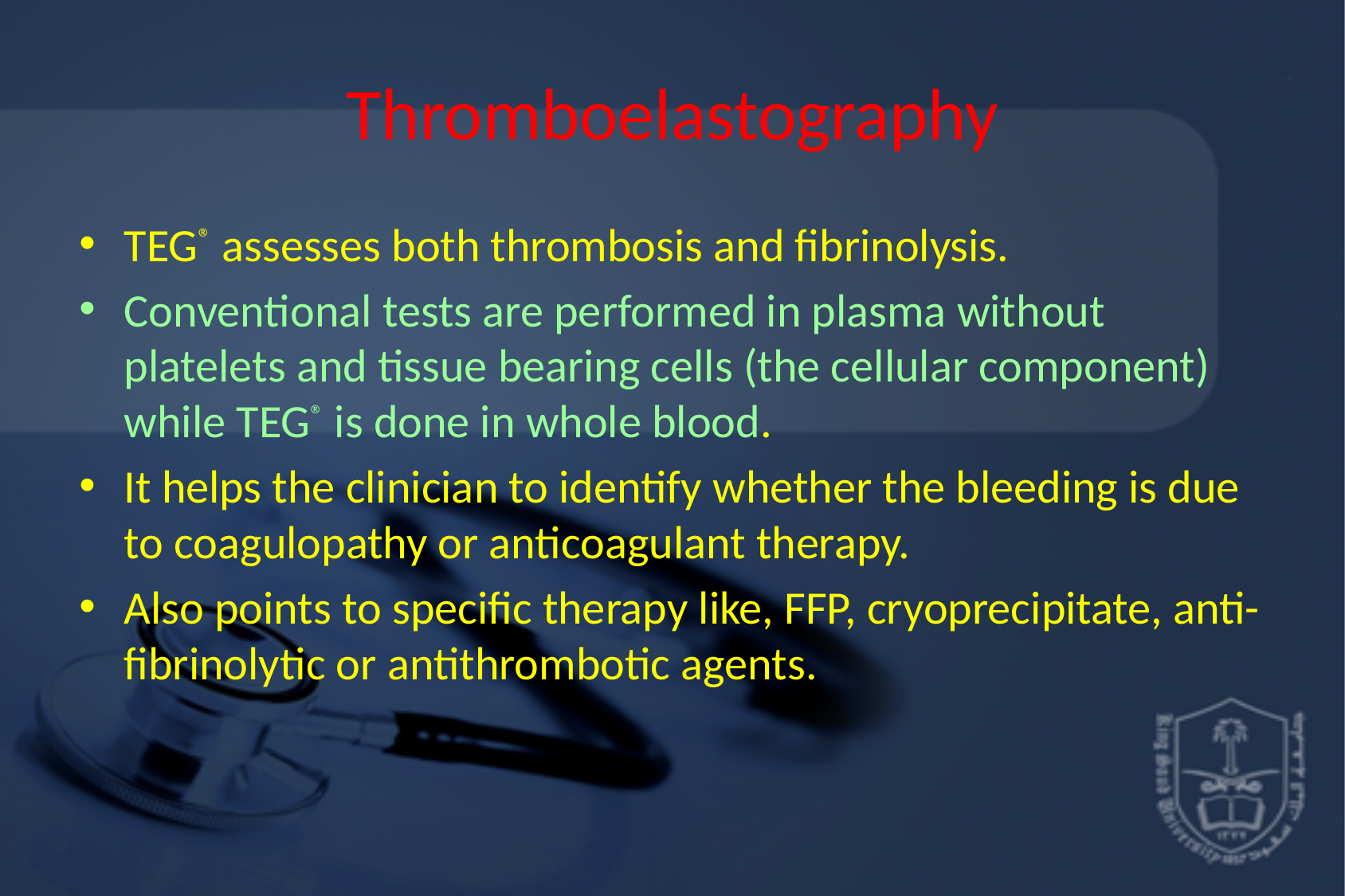

# Thromboelastography
TEG® assesses both thrombosis and fibrinolysis.
Conventional tests are performed in plasma without platelets and tissue bearing cells (the cellular component) while TEG® is done in whole blood.
It helps the clinician to identify whether the bleeding is due to coagulopathy or anticoagulant therapy.
Also points to specific therapy like, FFP, cryoprecipitate, anti-fibrinolytic or antithrombotic agents.